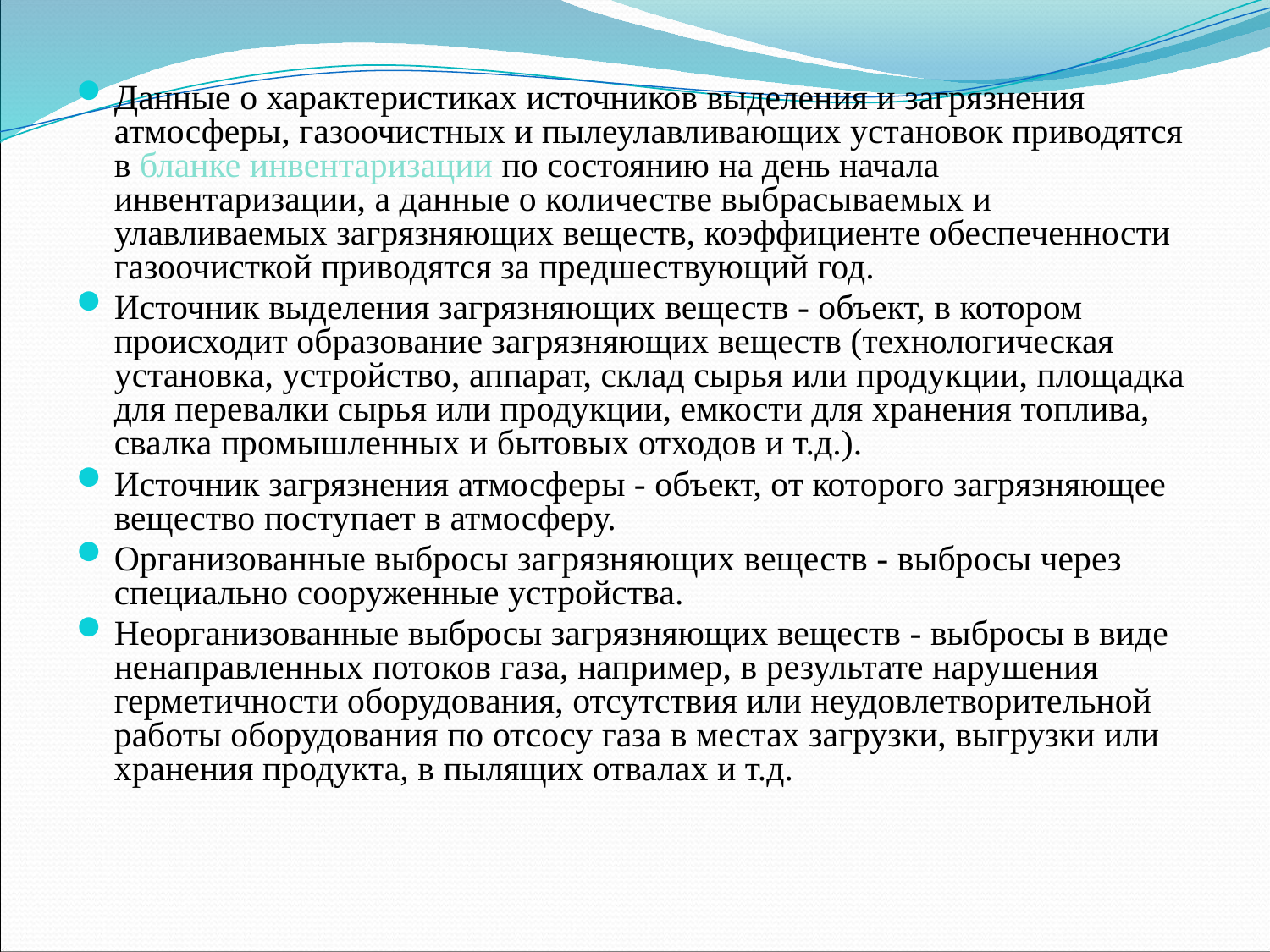

Данные о характеристиках источников выделения и загрязнения атмосферы, газоочистных и пылеулавливающих установок приводятся в бланке инвентаризации по состоянию на день начала инвентаризации, а данные о количестве выбрасываемых и улавливаемых загрязняющих веществ, коэффициенте обеспеченности газоочисткой приводятся за предшествующий год.
Источник выделения загрязняющих веществ - объект, в котором происходит образование загрязняющих веществ (технологическая установка, устройство, аппарат, склад сырья или продукции, площадка для перевалки сырья или продукции, емкости для хранения топлива, свалка промышленных и бытовых отходов и т.д.).
Источник загрязнения атмосферы - объект, от которого загрязняющее вещество поступает в атмосферу.
Организованные выбросы загрязняющих веществ - выбросы через специально сооруженные устройства.
Неорганизованные выбросы загрязняющих веществ - выбросы в виде ненаправленных потоков газа, например, в результате нарушения герметичности оборудования, отсутствия или неудовлетворительной работы оборудования по отсосу газа в местах загрузки, выгрузки или хранения продукта, в пылящих отвалах и т.д.